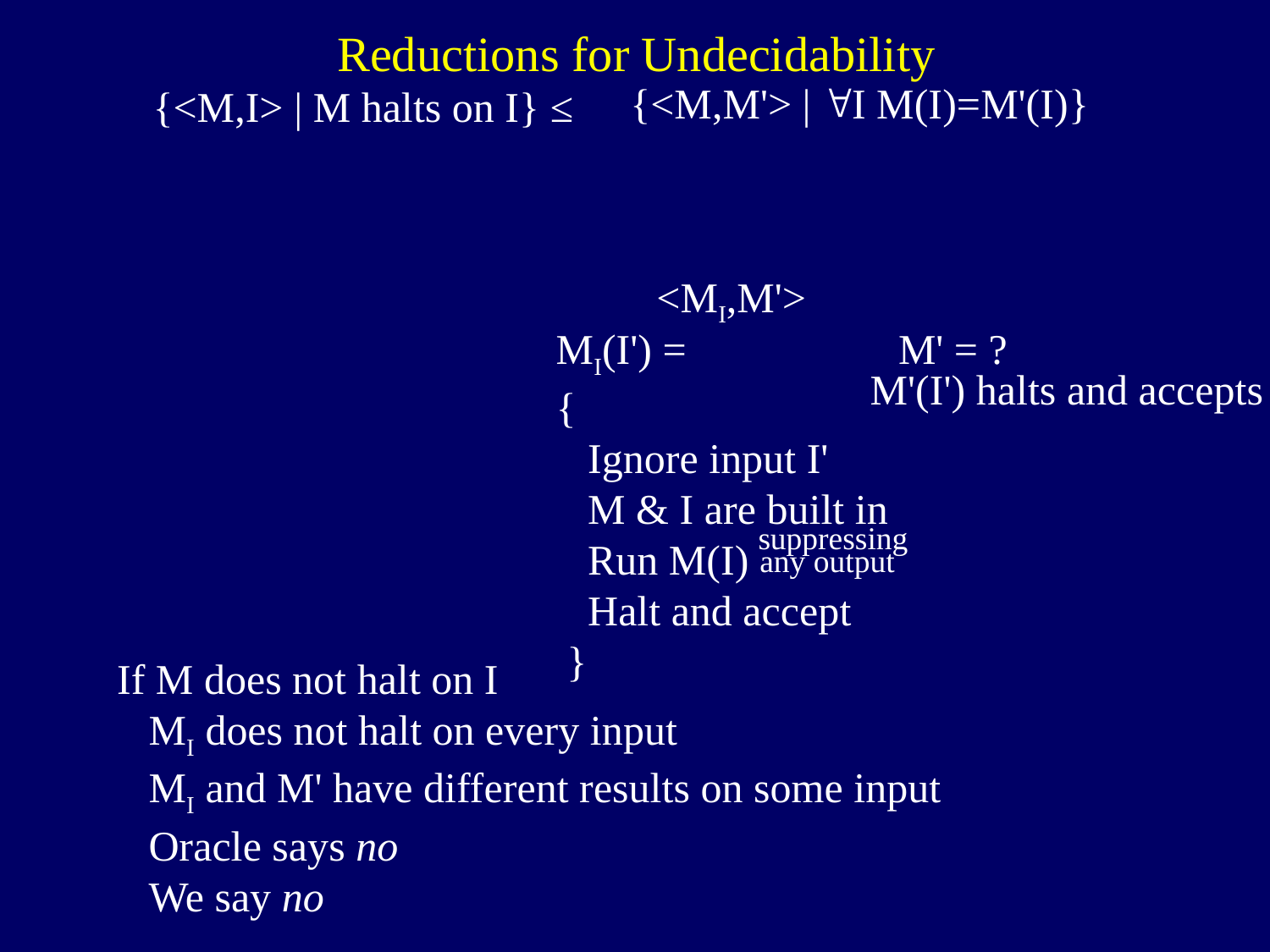

Reductions for Undecidability
{<M,M'> | ∀I M(I)=M'(I)}
{<M,I> | M halts on I} ≤
<MI,M'>
MI(I') =                    M' = ?
{
   Ignore input I'
   M & I are built in
   Run M(I)
   Halt and accept
 }
suppressing
any output
M'(I') halts and accepts
If M does not halt on I
   MI does not halt on every input
   MI and M' have different results on some input
   Oracle says no
   We say no